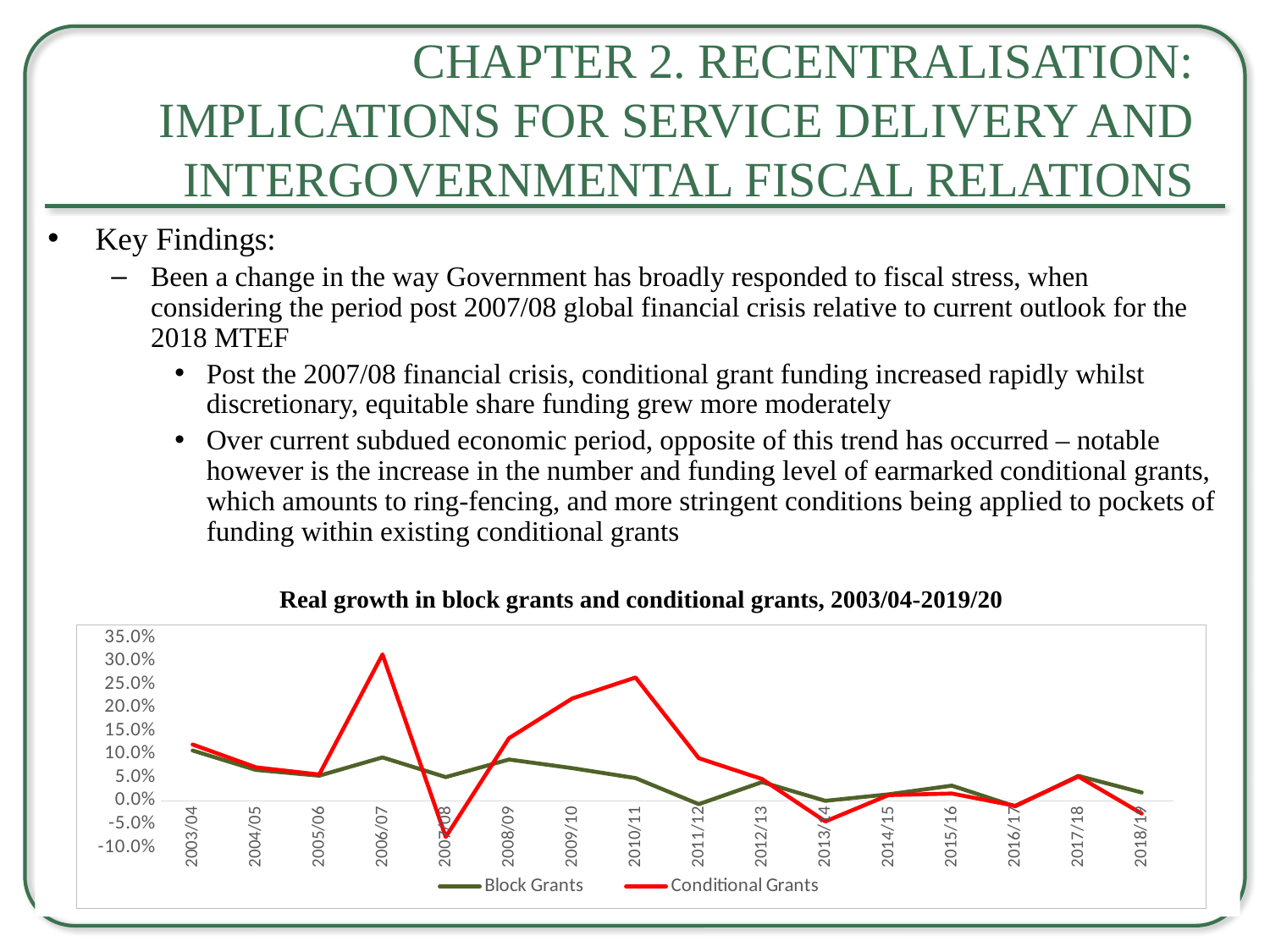

# Chapter 2. Recentralisation: Implications for Service Delivery and Intergovernmental Fiscal Relations
Key Findings:
Been a change in the way Government has broadly responded to fiscal stress, when considering the period post 2007/08 global financial crisis relative to current outlook for the 2018 MTEF
Post the 2007/08 financial crisis, conditional grant funding increased rapidly whilst discretionary, equitable share funding grew more moderately
Over current subdued economic period, opposite of this trend has occurred – notable however is the increase in the number and funding level of earmarked conditional grants, which amounts to ring-fencing, and more stringent conditions being applied to pockets of funding within existing conditional grants

Real growth in block grants and conditional grants, 2003/04-2019/20

### Chart

| Category | Block Grants | Conditional Grants |
|---|---|---|
| 2003/04 | 0.10816551667191979 | 0.12104415686771476 |
| 2004/05 | 0.0663534612005461 | 0.07190761746297426 |
| 2005/06 | 0.054099049208503176 | 0.05656835503781332 |
| 2006/07 | 0.09336482232488004 | 0.3142630415826367 |
| 2007/08 | 0.051077918662370866 | -0.07735004664434154 |
| 2008/09 | 0.08889394205981142 | 0.13464020569188184 |
| 2009/10 | 0.0701941214489137 | 0.2197919621436313 |
| 2010/11 | 0.04887725196823635 | 0.26473769374823775 |
| 2011/12 | -0.007036969938275851 | 0.09170136786425444 |
| 2012/13 | 0.040389541535595715 | 0.046926855736745036 |
| 2013/14 | 0.00020238479310097374 | -0.044019858859735375 |
| 2014/15 | 0.014075262881042546 | 0.012450066439595009 |
| 2015/16 | 0.0326875686318513 | 0.01580317550991018 |
| 2016/17 | -0.011746308996441137 | -0.010530182459596358 |
| 2017/18 | 0.053656640354827985 | 0.052296841114188426 |
| 2018/19 | 0.018058542738982112 | -0.02714605797050396 |
10